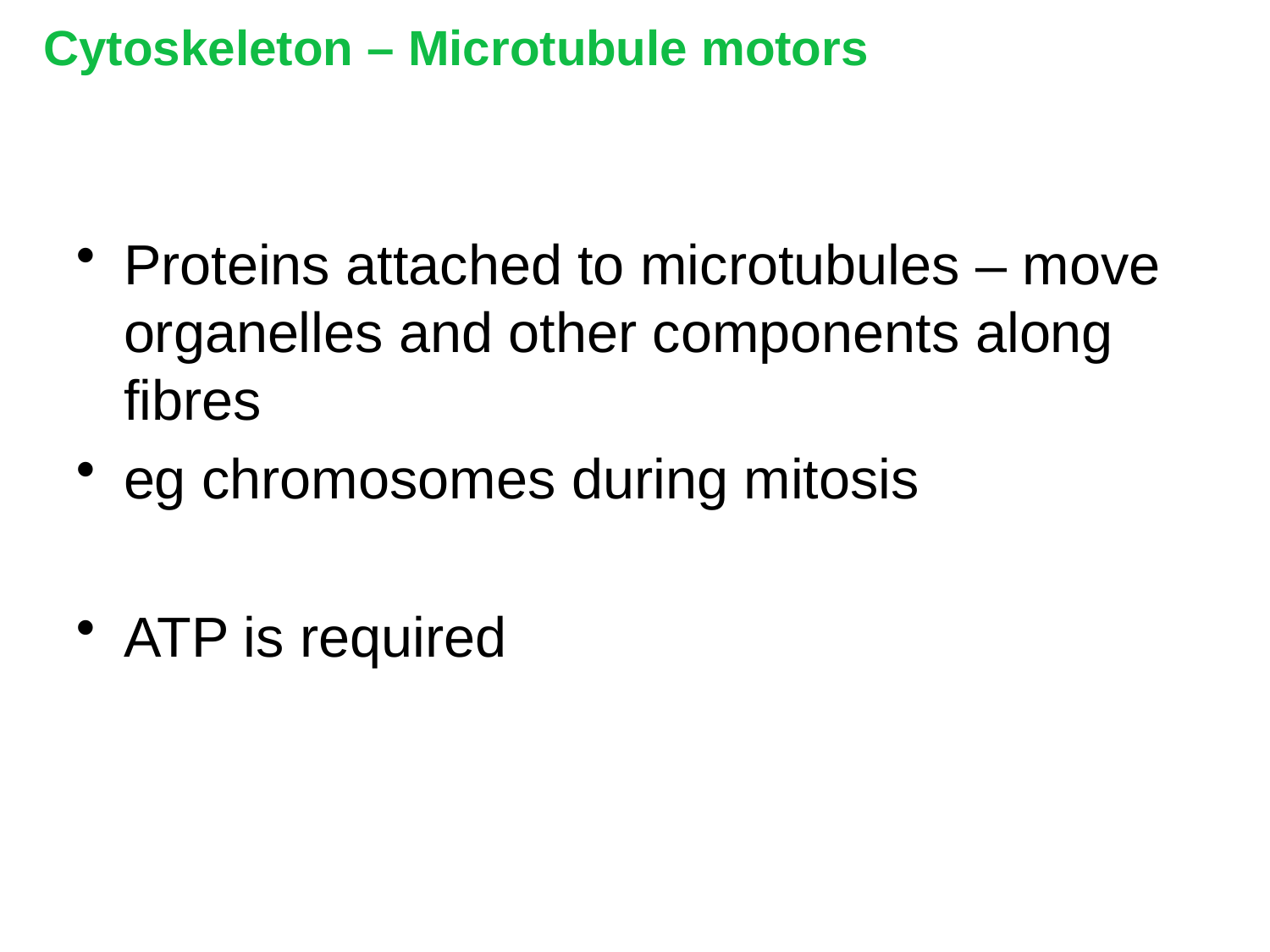

# Cytoskeleton – Microtubule motors
Proteins attached to microtubules – move organelles and other components along fibres
eg chromosomes during mitosis

ATP is required